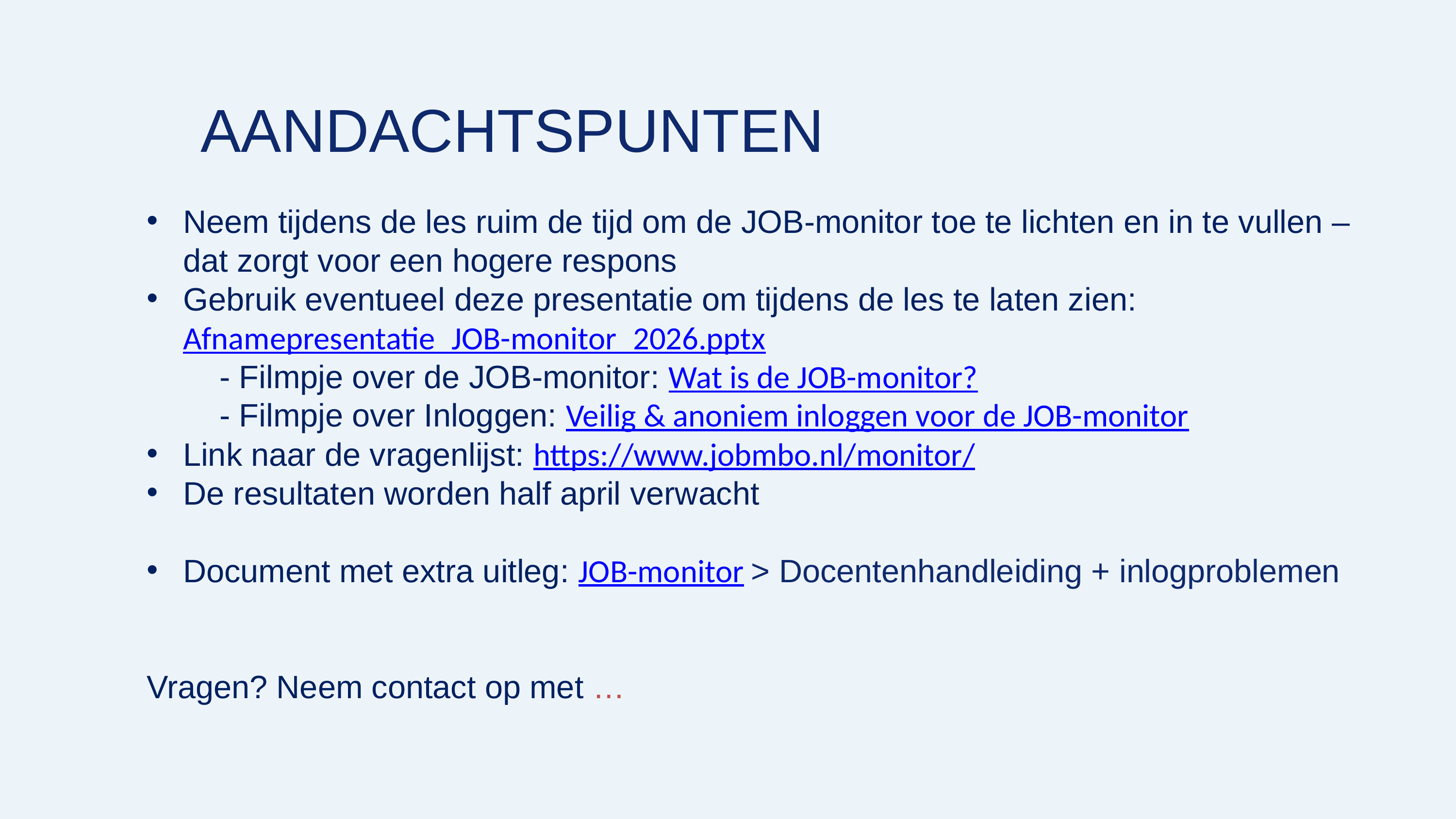

AANDACHTSPUNTEN
Neem tijdens de les ruim de tijd om de JOB-monitor toe te lichten en in te vullen – dat zorgt voor een hogere respons
Gebruik eventueel deze presentatie om tijdens de les te laten zien: Afnamepresentatie_JOB-monitor_2026.pptx
	- Filmpje over de JOB-monitor: Wat is de JOB-monitor?
	- Filmpje over Inloggen: Veilig & anoniem inloggen voor de JOB-monitor
Link naar de vragenlijst: https://www.jobmbo.nl/monitor/
De resultaten worden half april verwacht

Document met extra uitleg: JOB-monitor > Docentenhandleiding + inlogproblemen

Vragen? Neem contact op met …